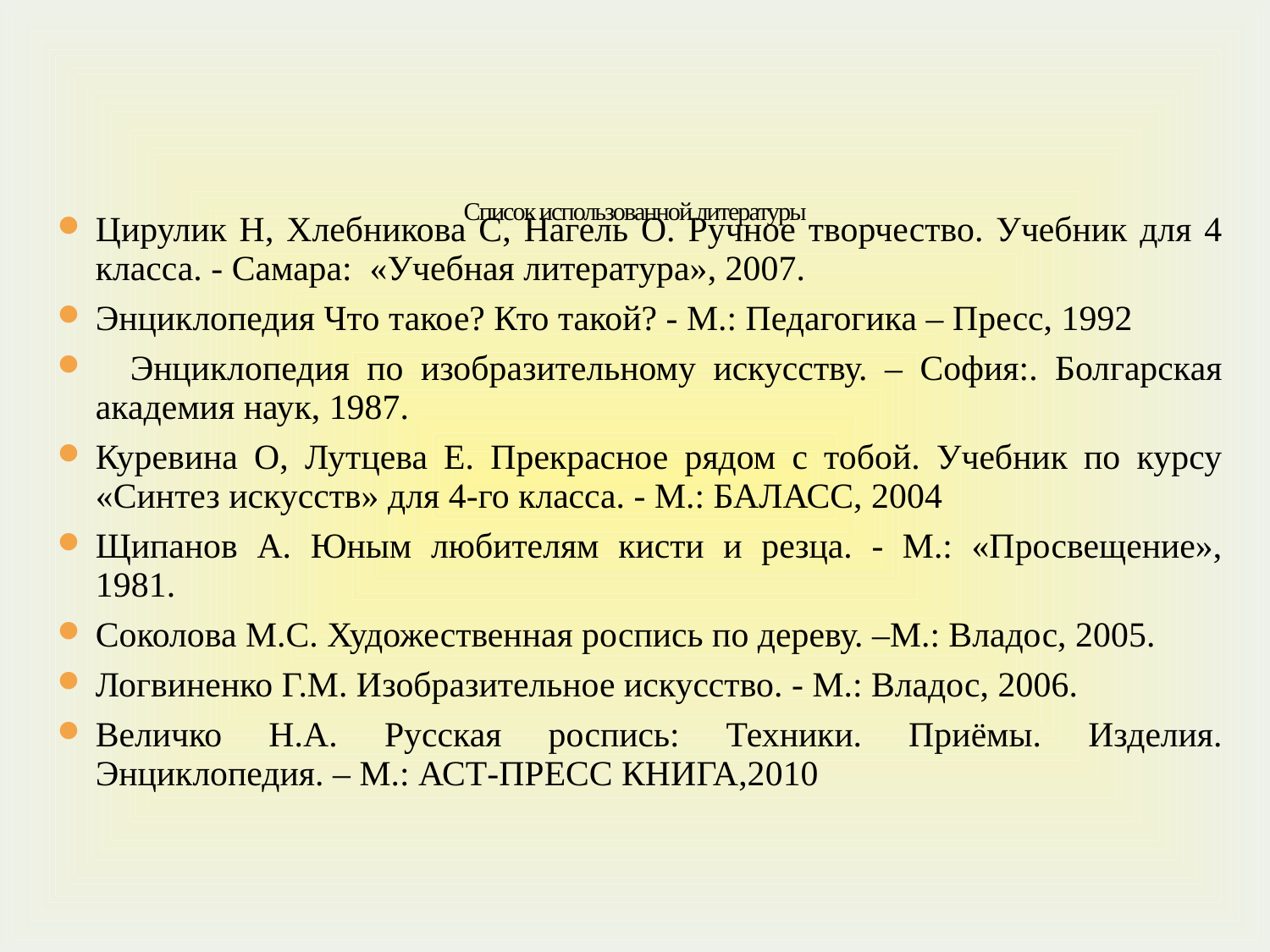

Список использованной литературы

Цирулик Н, Хлебникова С, Нагель О. Ручное творчество. Учебник для 4 класса. - Самара:  «Учебная литература», 2007.
Энциклопедия Что такое? Кто такой? - М.: Педагогика – Пресс, 1992
  Энциклопедия по изобразительному искусству. – София:. Болгарская академия наук, 1987.
Куревина О, Лутцева Е. Прекрасное рядом с тобой. Учебник по курсу «Синтез искусств» для 4-го класса. - М.: БАЛАСС, 2004
Щипанов А. Юным любителям кисти и резца. - М.: «Просвещение», 1981.
Соколова М.С. Художественная роспись по дереву. –М.: Владос, 2005.
Логвиненко Г.М. Изобразительное искусство. - М.: Владос, 2006.
Величко Н.А. Русская роспись: Техники. Приёмы. Изделия. Энциклопедия. – М.: АСТ-ПРЕСС КНИГА,2010